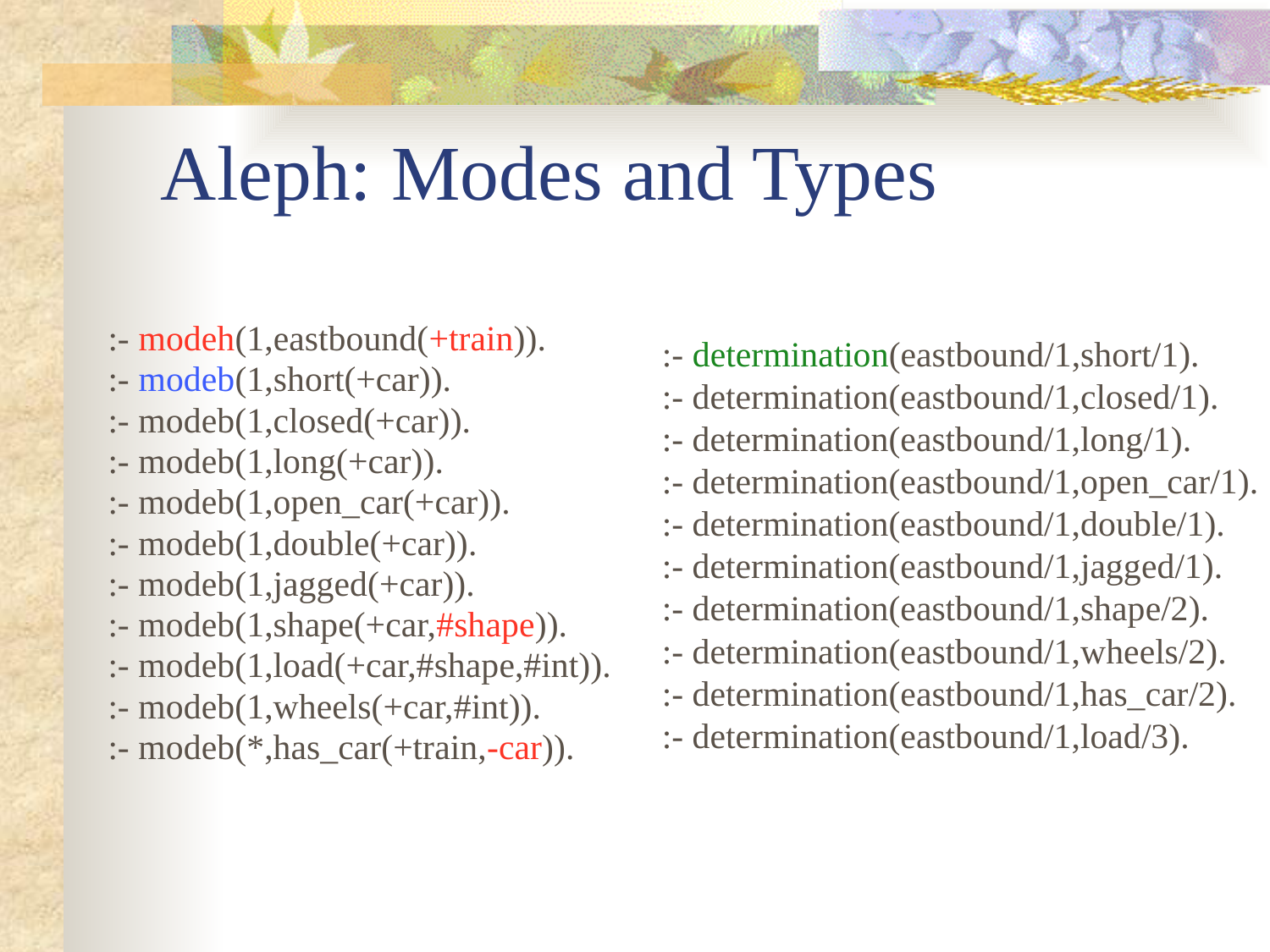

# Aleph: Modes and Types
:- modeh(1,eastbound(+train)).
:- modeb(1,short(+car)).
:- modeb(1,closed(+car)).
:- modeb(1,long(+car)).
:- modeb(1,open_car(+car)).
:- modeb(1,double(+car)).
:- modeb(1,jagged(+car)).
:- modeb(1,shape(+car,#shape)).
:- modeb(1,load(+car,#shape,#int)).
:- modeb(1,wheels(+car,#int)).
:- modeb(*,has_car(+train,-car)).

:- determination(eastbound/1,short/1).
:- determination(eastbound/1,closed/1).
:- determination(eastbound/1,long/1).
:- determination(eastbound/1,open_car/1).
:- determination(eastbound/1,double/1).
:- determination(eastbound/1,jagged/1).
:- determination(eastbound/1,shape/2).
:- determination(eastbound/1,wheels/2).
:- determination(eastbound/1,has_car/2).
:- determination(eastbound/1,load/3).